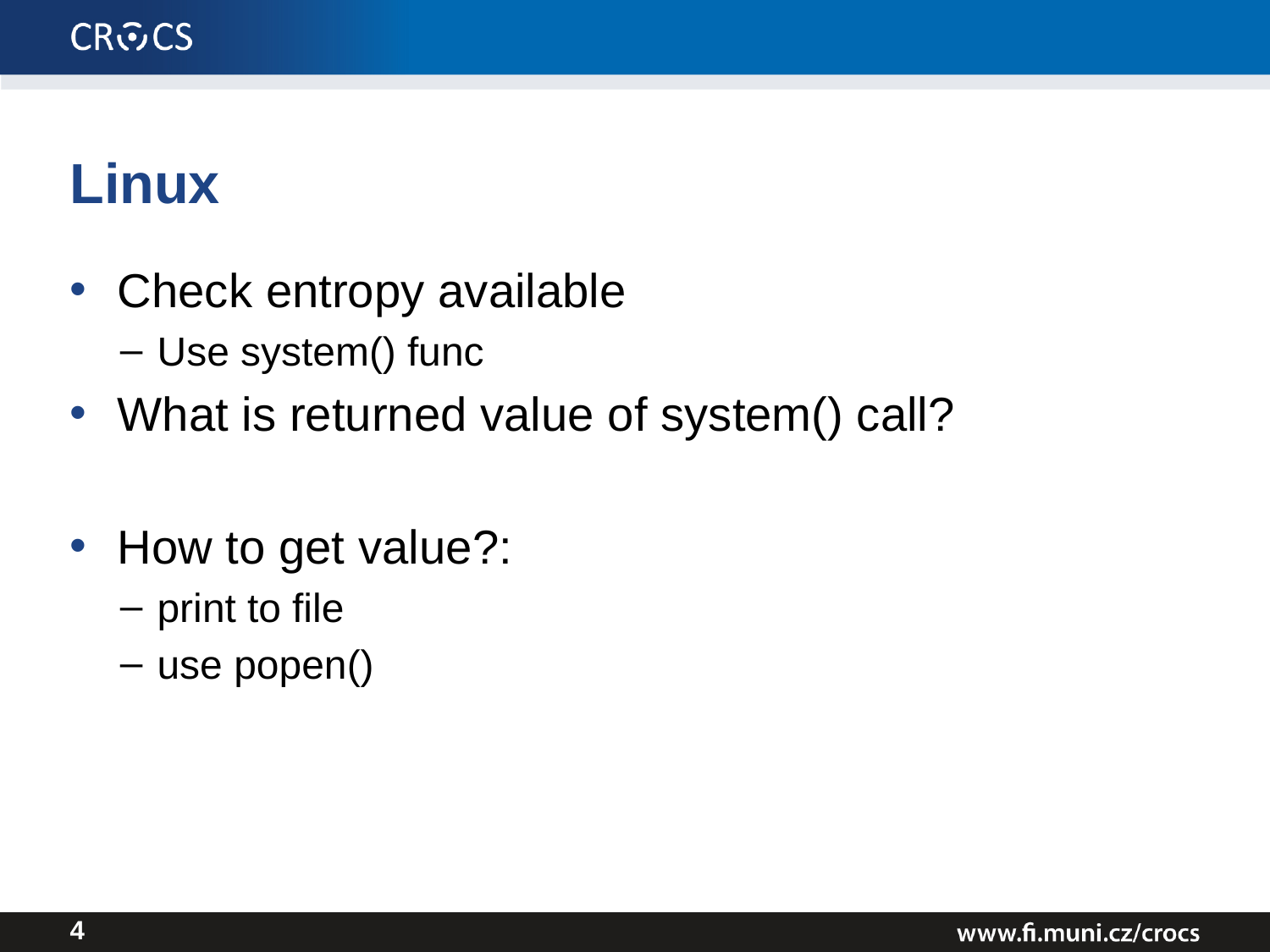

# Linux
Check entropy available
Use system() func
What is returned value of system() call?

How to get value?:
print to file
use popen()

4